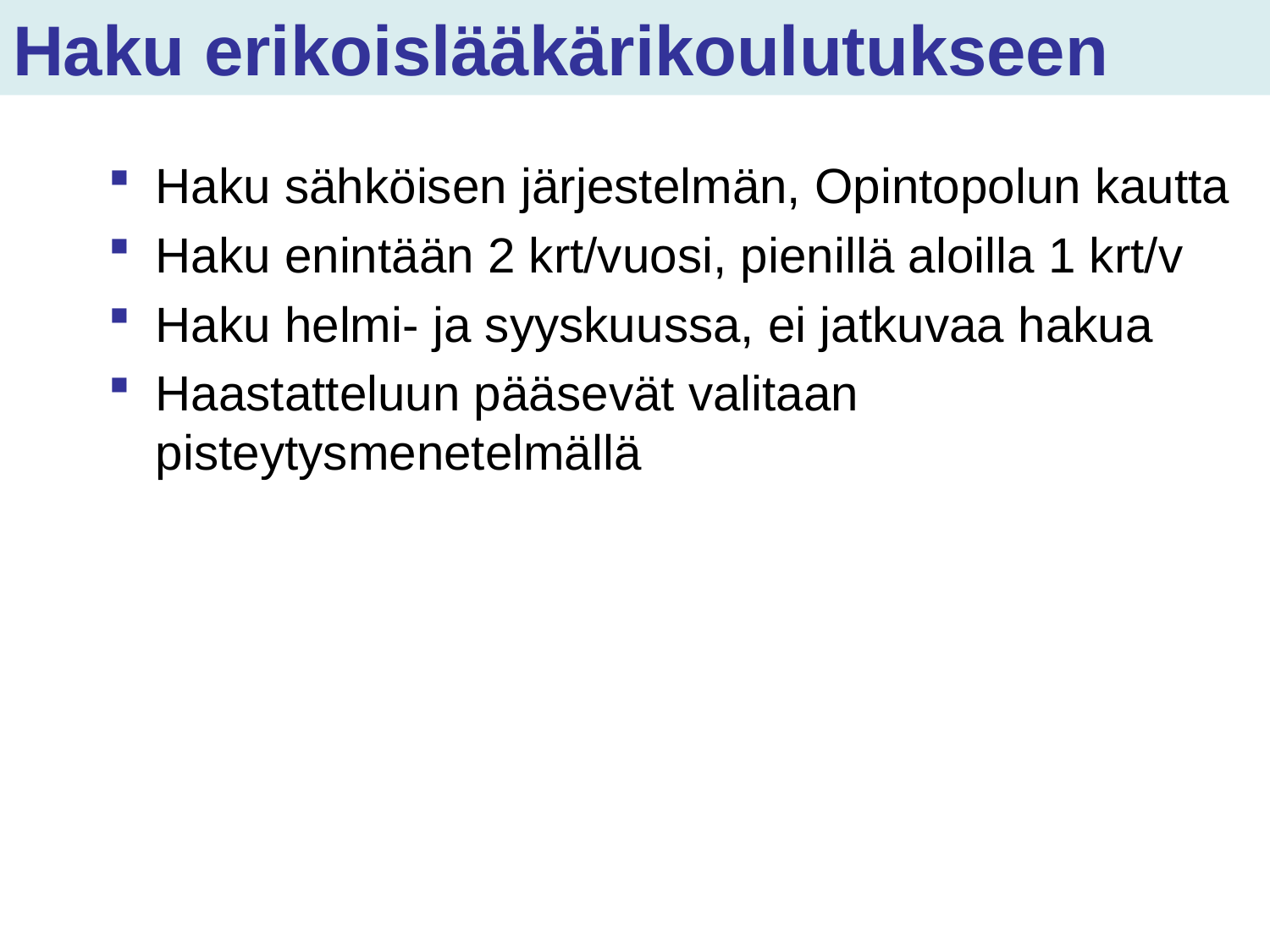

# Haku erikoislääkärikoulutukseen
Haku sähköisen järjestelmän, Opintopolun kautta
Haku enintään 2 krt/vuosi, pienillä aloilla 1 krt/v
Haku helmi- ja syyskuussa, ei jatkuvaa hakua
Haastatteluun pääsevät valitaan pisteytysmenetelmällä